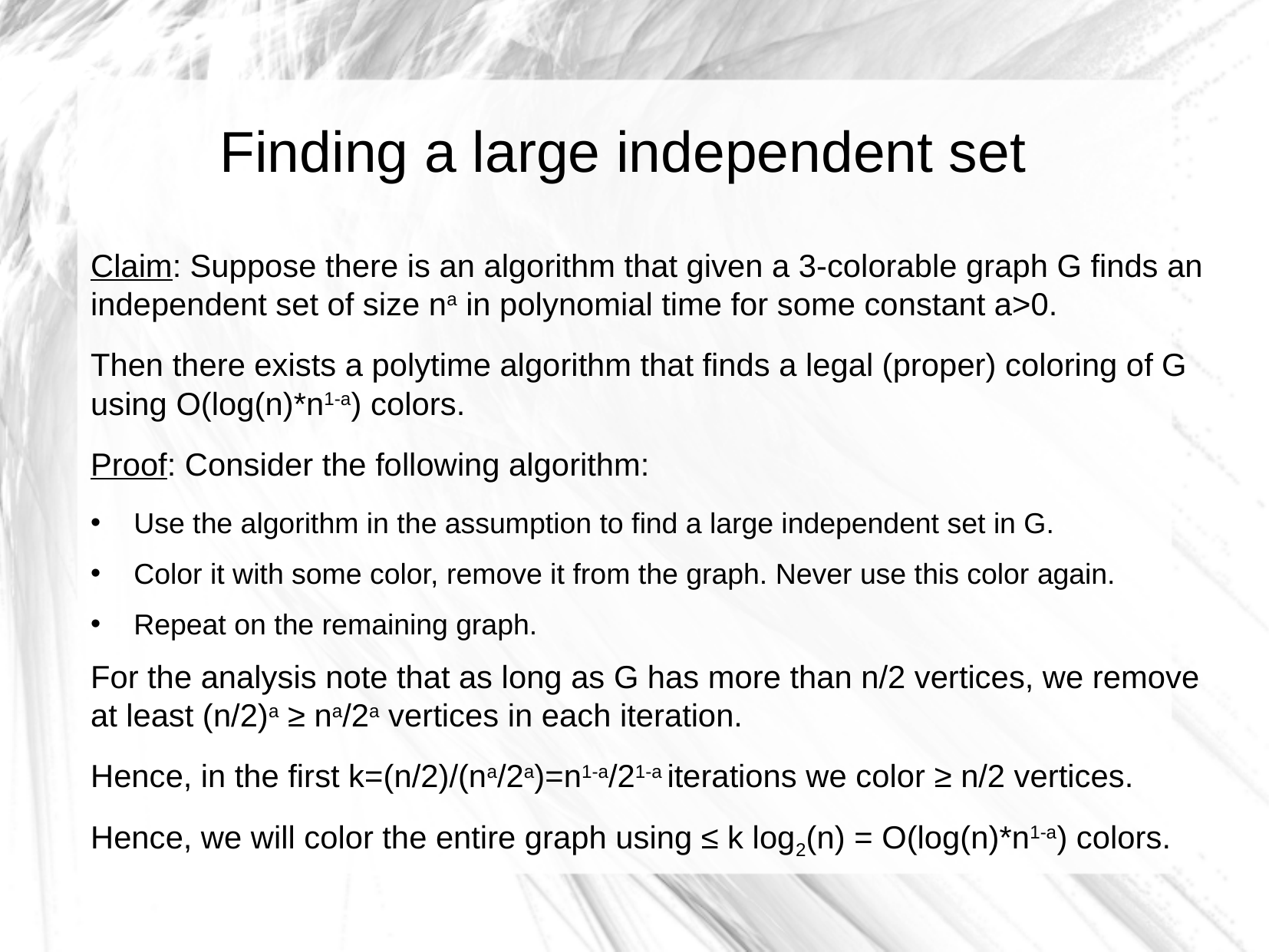

Finding a large independent set
Claim: Suppose there is an algorithm that given a 3-colorable graph G finds an independent set of size na in polynomial time for some constant a>0.
Then there exists a polytime algorithm that finds a legal (proper) coloring of G using O(log(n)*n1-a) colors.
Proof: Consider the following algorithm:
Use the algorithm in the assumption to find a large independent set in G.
Color it with some color, remove it from the graph. Never use this color again.
Repeat on the remaining graph.
For the analysis note that as long as G has more than n/2 vertices, we remove at least (n/2)a ≥ na/2a vertices in each iteration.
Hence, in the first k=(n/2)/(na/2a)=n1-a/21-a iterations we color ≥ n/2 vertices.
Hence, we will color the entire graph using ≤ k log2(n) = O(log(n)*n1-a) colors.